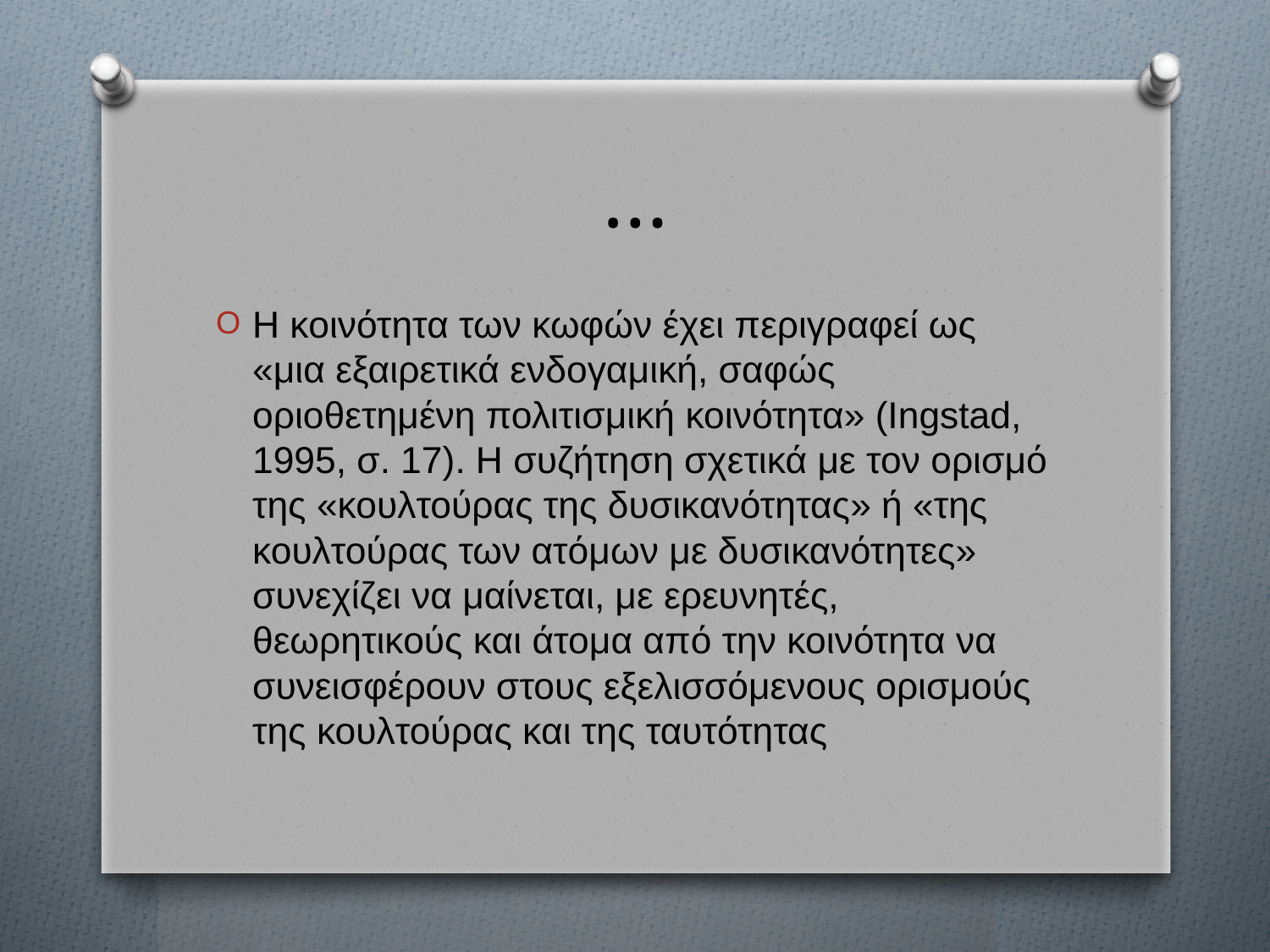

# …
Η κοινότητα των κωφών έχει περιγραφεί ως «μια εξαιρετικά ενδογαμική, σαφώς οριοθετημένη πολιτισμική κοινότητα» (Ingstad, 1995, σ. 17). Η συζήτηση σχετικά με τον ορισμό της «κουλτούρας της δυσικανότητας» ή «της κουλτούρας των ατόμων με δυσικανότητες» συνεχίζει να μαίνεται, με ερευνητές, θεωρητικούς και άτομα από την κοινότητα να συνεισφέρουν στους εξελισσόμενους ορισμούς της κουλτούρας και της ταυτότητας